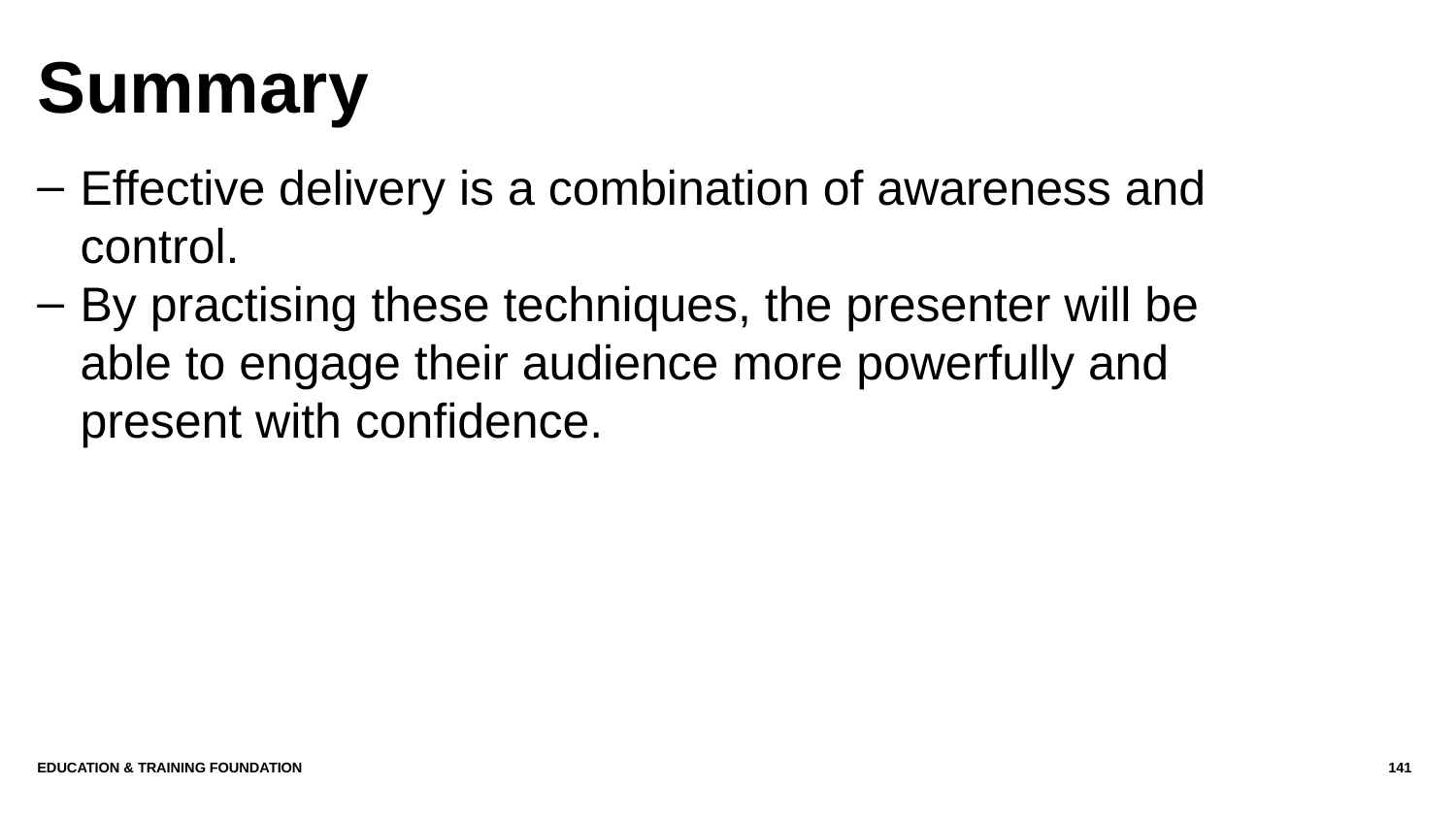

# Summary
Effective delivery is a combination of awareness and control.
By practising these techniques, the presenter will be able to engage their audience more powerfully and present with confidence.
Education & Training Foundation
141